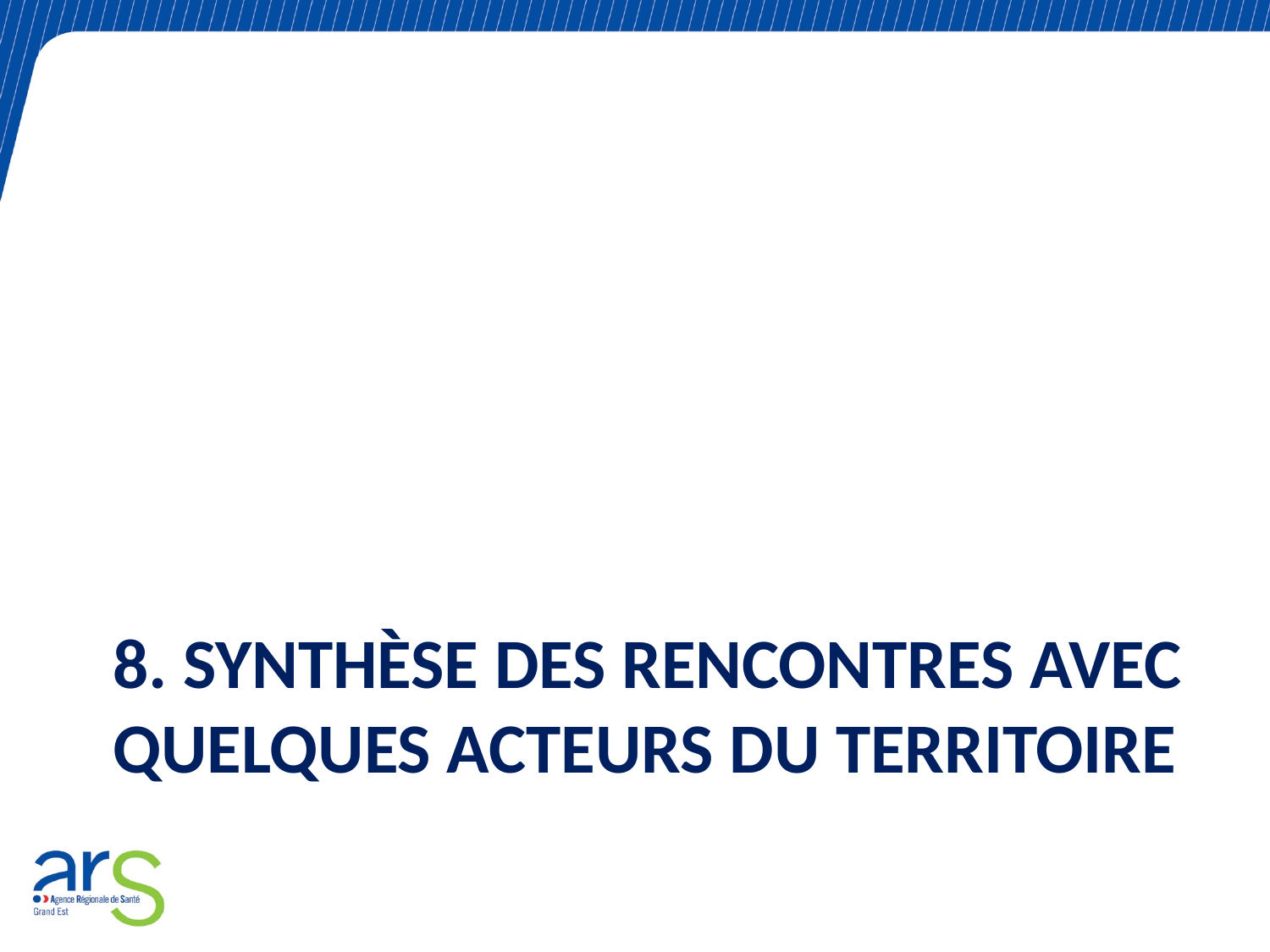

# 8. Synthèse des rencontres avec quelques acteurs du territoire